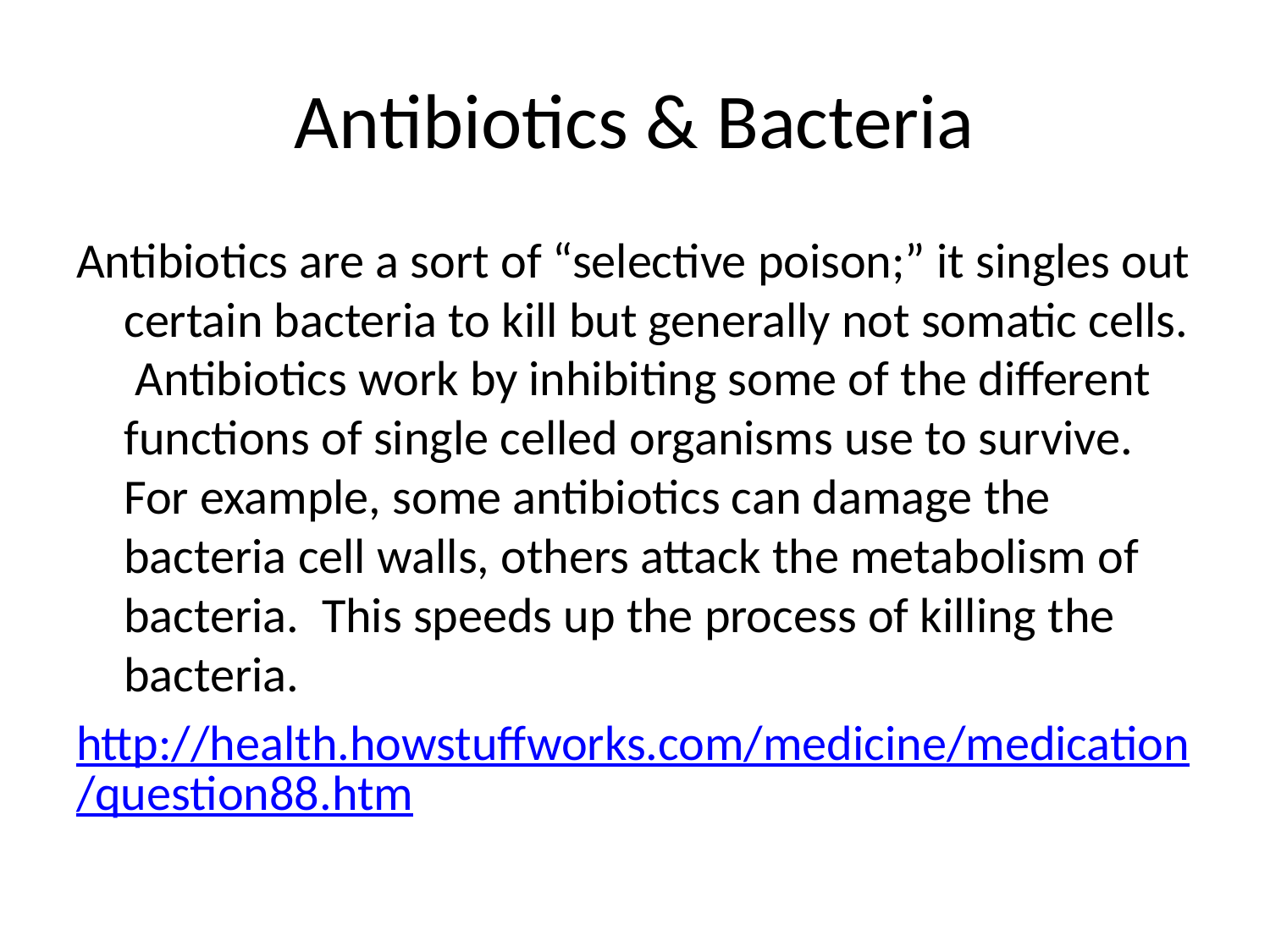

# Antibiotics & Bacteria
Antibiotics are a sort of “selective poison;” it singles out certain bacteria to kill but generally not somatic cells.  Antibiotics work by inhibiting some of the different functions of single celled organisms use to survive.  For example, some antibiotics can damage the bacteria cell walls, others attack the metabolism of bacteria.  This speeds up the process of killing the bacteria.
http://health.howstuffworks.com/medicine/medication/question88.htm